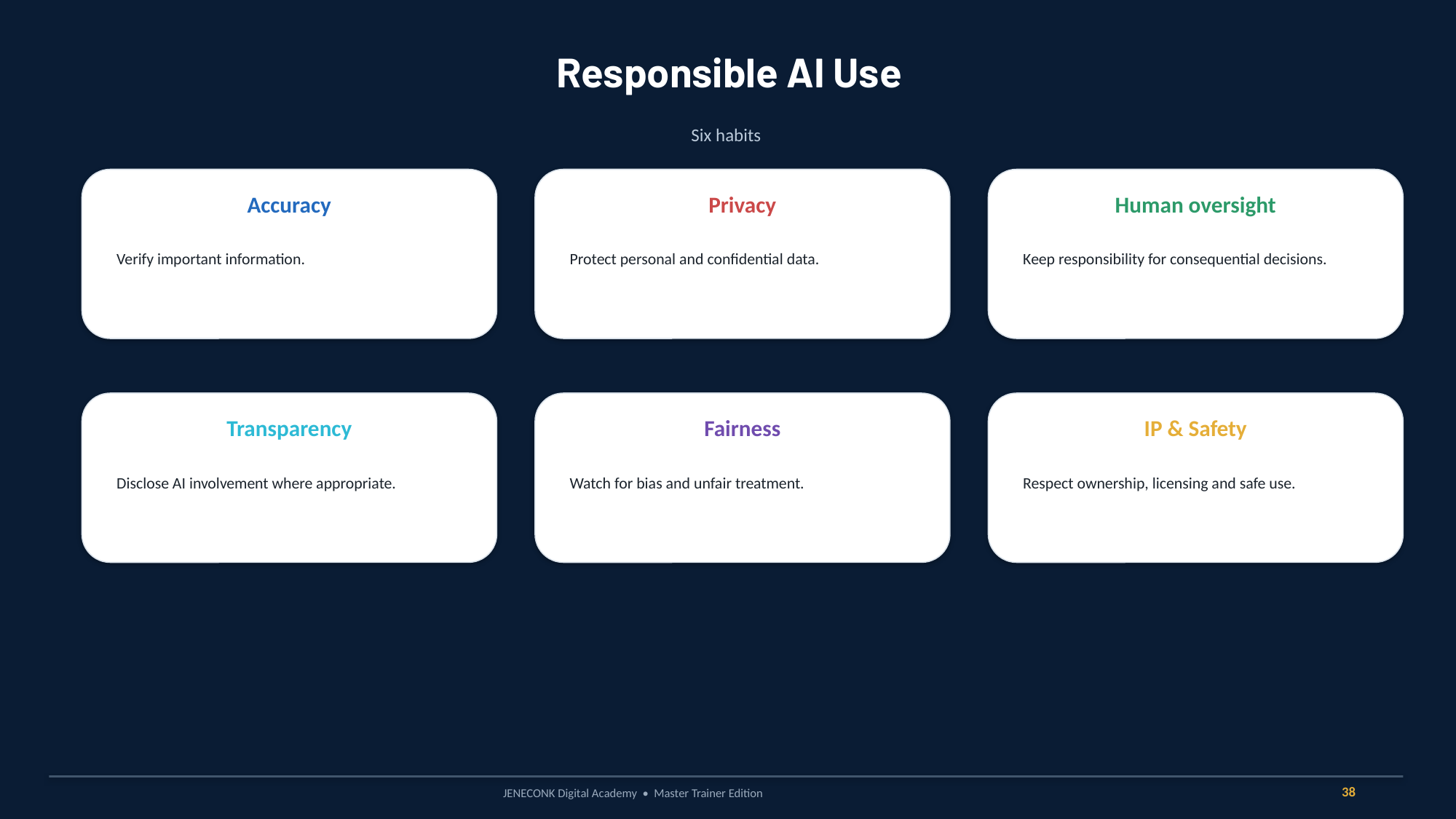

Responsible AI Use
Six habits

Accuracy
Privacy
Human oversight
Verify important information.
Protect personal and confidential data.
Keep responsibility for consequential decisions.

Transparency
Fairness
IP & Safety
Disclose AI involvement where appropriate.
Watch for bias and unfair treatment.
Respect ownership, licensing and safe use.

38
JENECONK Digital Academy  •  Master Trainer Edition